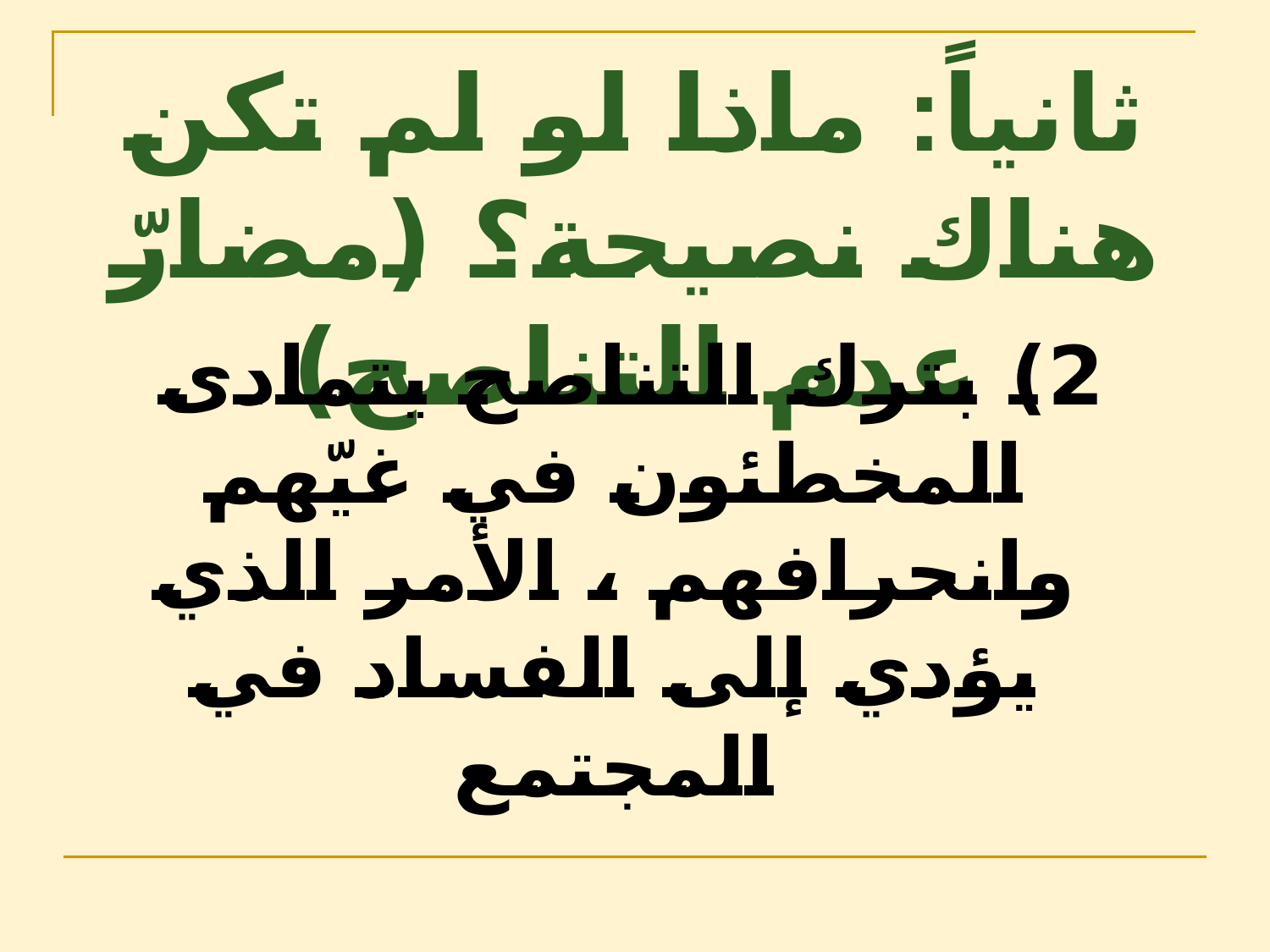

# ثانياً: ماذا لو لم تكن هناك نصيحة؟ (مضارّ عدم التناصح)
2) بترك التناصح يتمادى المخطئون في غيّهم وانحرافهم ، الأمر الذي يؤدي إلى الفساد في المجتمع